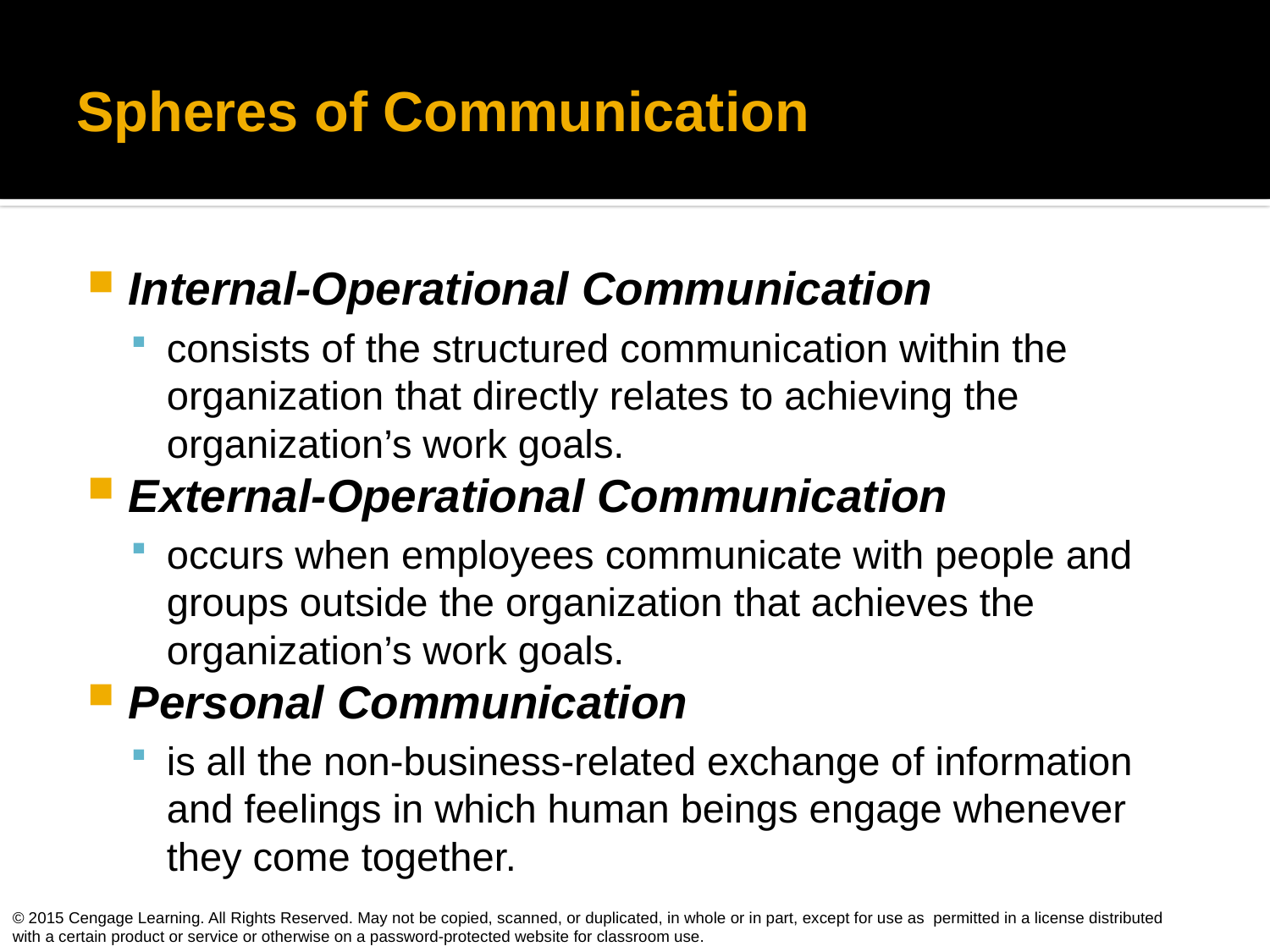

# Spheres of Communication
Internal-Operational Communication
consists of the structured communication within the organization that directly relates to achieving the organization’s work goals.
External-Operational Communication
occurs when employees communicate with people and groups outside the organization that achieves the organization’s work goals.
Personal Communication
is all the non-business-related exchange of information and feelings in which human beings engage whenever they come together.